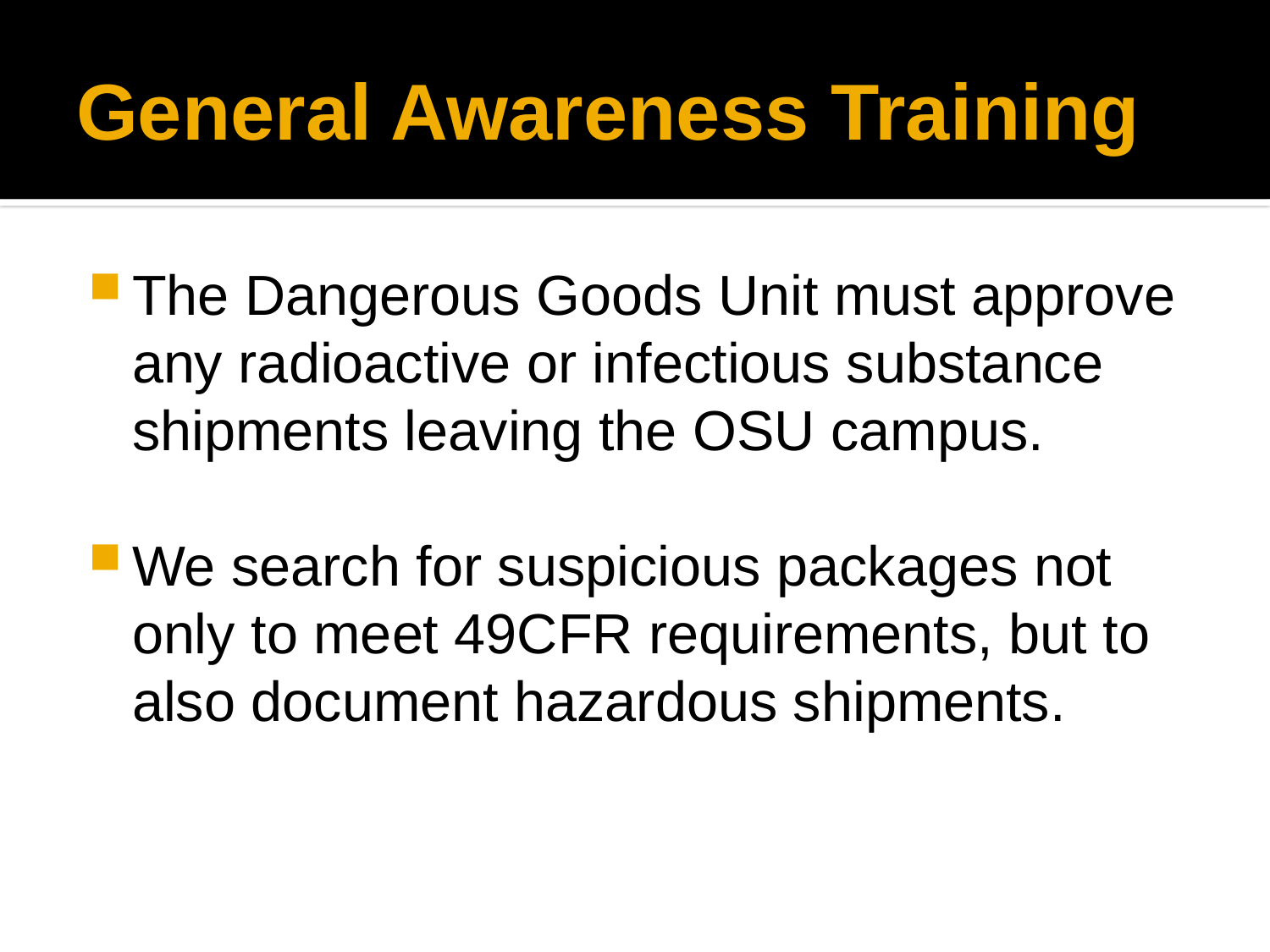

# General Awareness Training
The Dangerous Goods Unit must approve any radioactive or infectious substance shipments leaving the OSU campus.

We search for suspicious packages not only to meet 49CFR requirements, but to also document hazardous shipments.